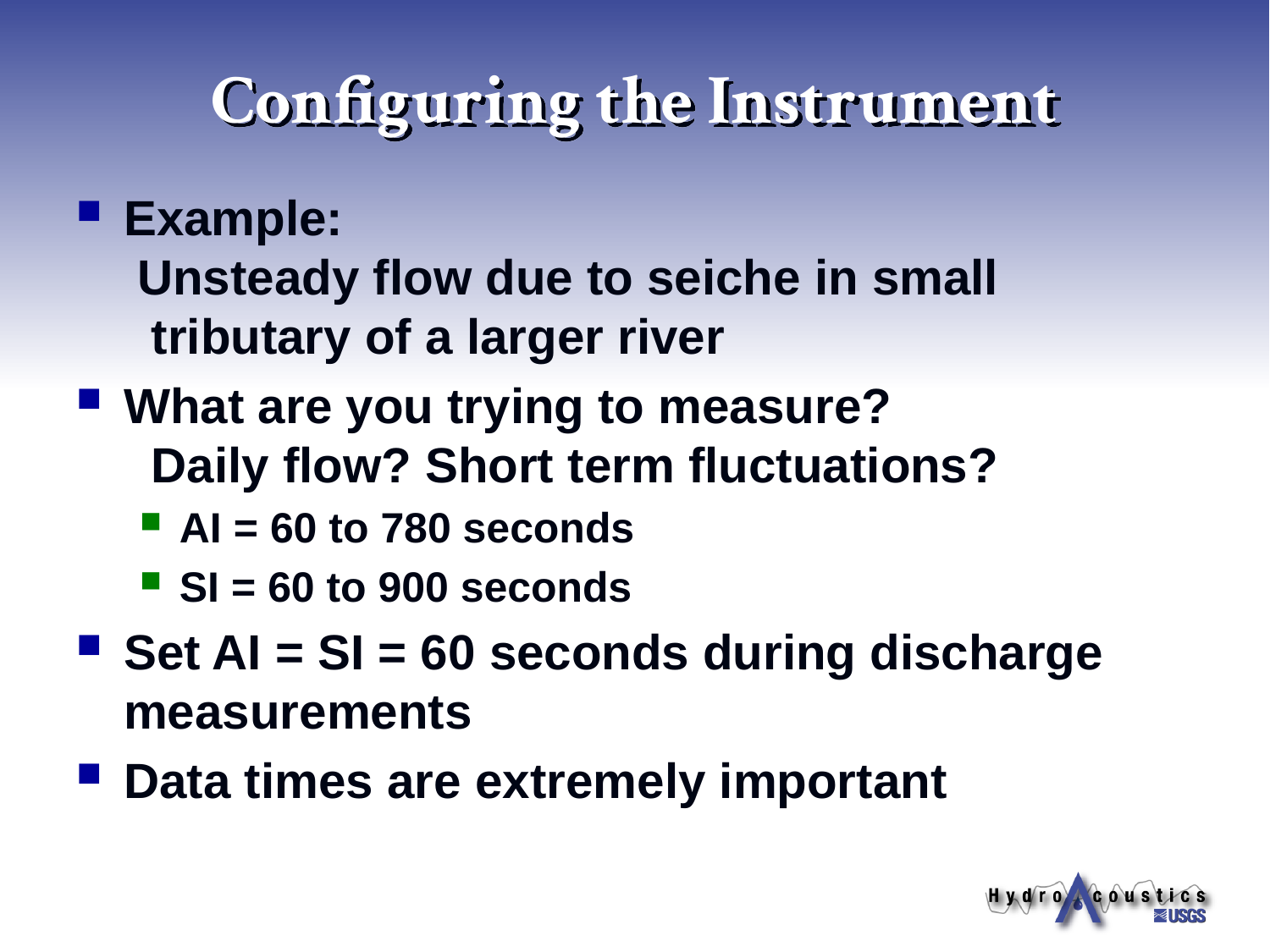

# Configuring the Instrument
Example:
 Unsteady flow due to seiche in small
  tributary of a larger river
What are you trying to measure?
  Daily flow? Short term fluctuations?
AI = 60 to 780 seconds
SI = 60 to 900 seconds
Set AI = SI = 60 seconds during discharge measurements
Data times are extremely important